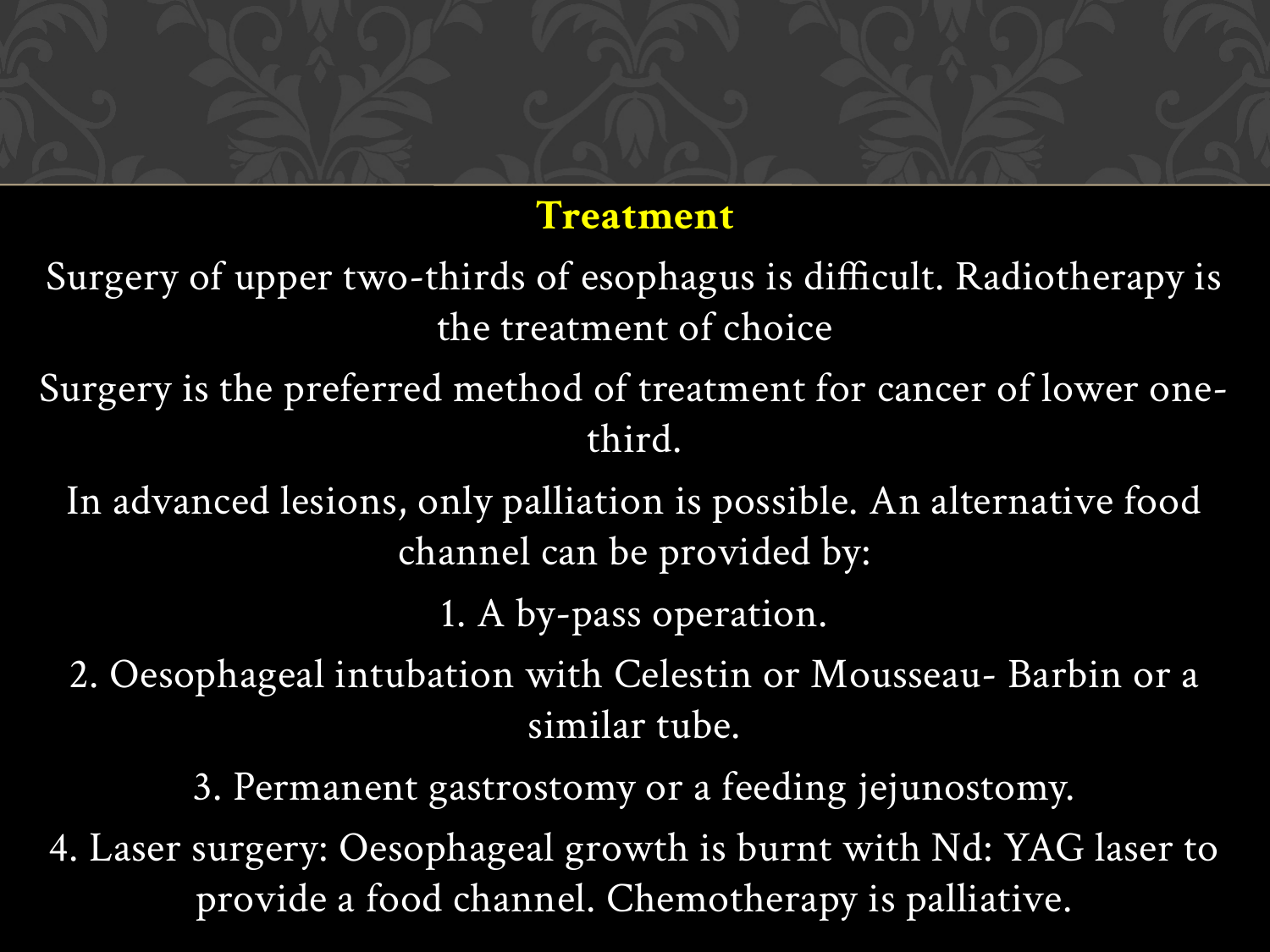

Treatment
Surgery of upper two-thirds of esophagus is difficult. Radiotherapy is the treatment of choice
Surgery is the preferred method of treatment for cancer of lower one-third.
In advanced lesions, only palliation is possible. An alternative food channel can be provided by:
1. A by-pass operation.
2. Oesophageal intubation with Celestin or Mousseau- Barbin or a similar tube.
3. Permanent gastrostomy or a feeding jejunostomy.
4. Laser surgery: Oesophageal growth is burnt with Nd: YAG laser to provide a food channel. Chemotherapy is palliative.